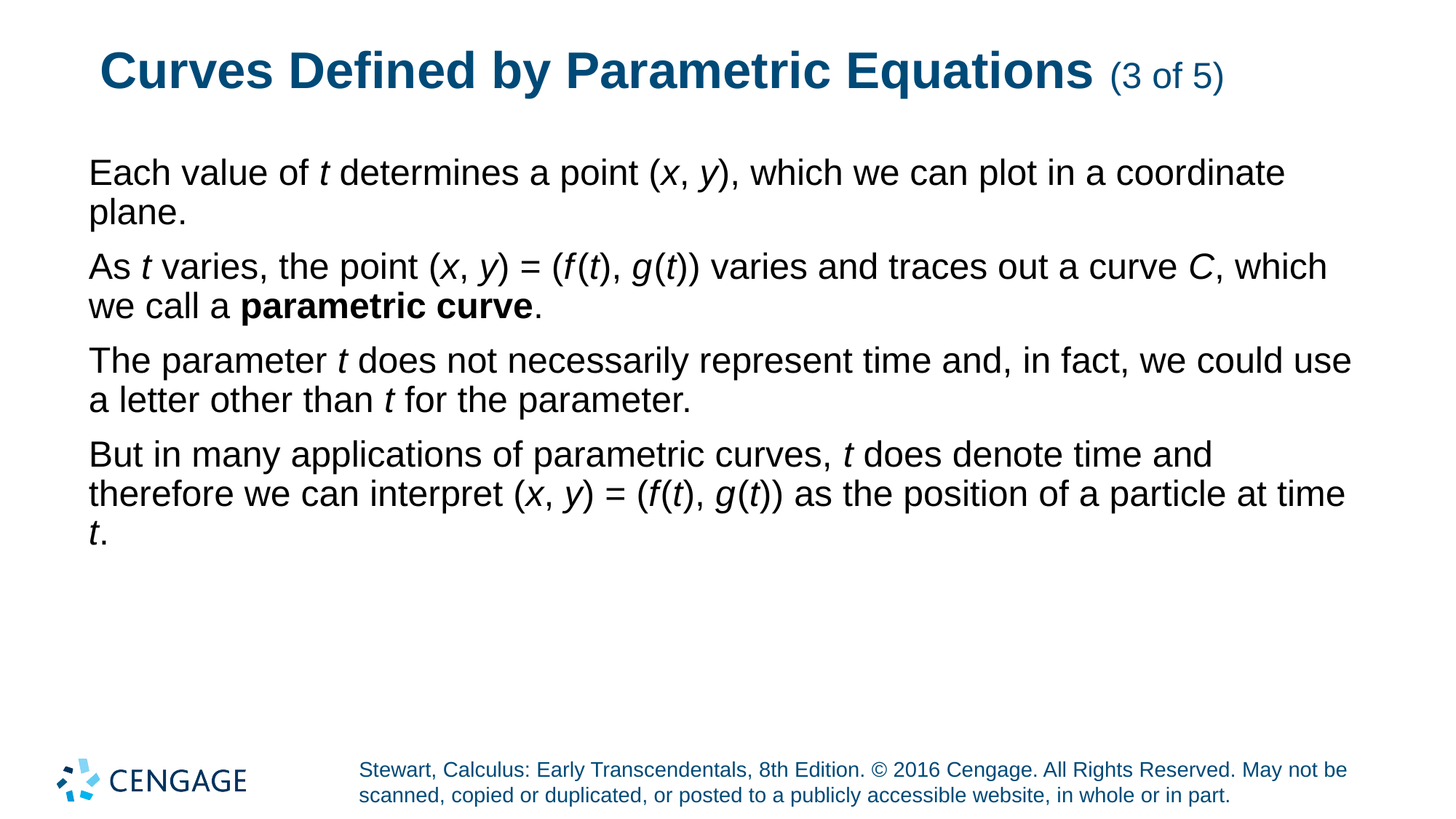

# Curves Defined by Parametric Equations (3 of 5)
Each value of t determines a point (x, y), which we can plot in a coordinate plane.
As t varies, the point (x, y) = (f  (t), g (t)) varies and traces out a curve C, which we call a parametric curve.
The parameter t does not necessarily represent time and, in fact, we could use a letter other than t for the parameter.
But in many applications of parametric curves, t does denote time and therefore we can interpret (x, y) = (f (t), g (t)) as the position of a particle at time t.